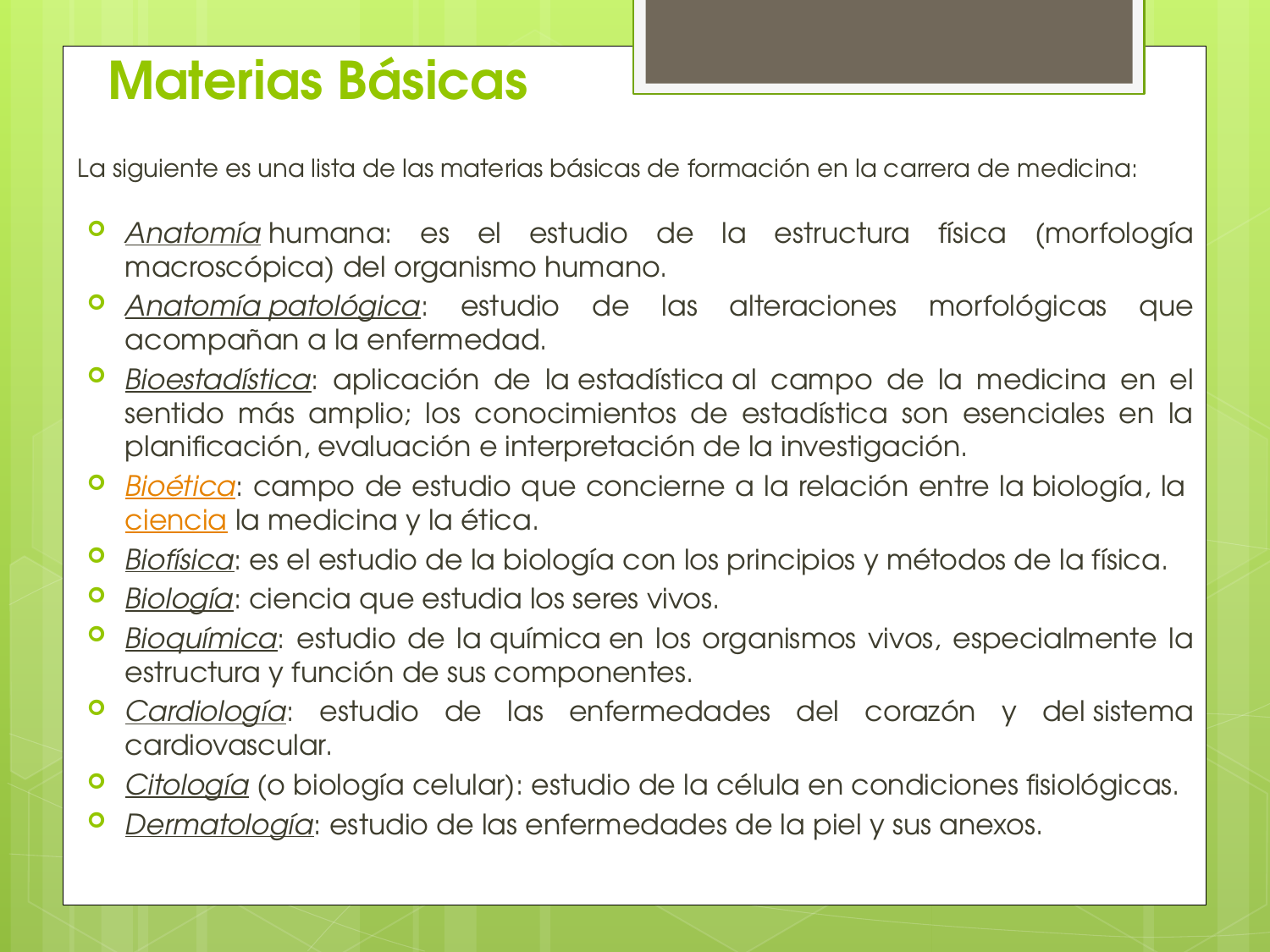

# Materias Básicas
La siguiente es una lista de las materias básicas de formación en la carrera de medicina:

Anatomía humana: es el estudio de la estructura física (morfología macroscópica) del organismo humano.
Anatomía patológica: estudio de las alteraciones morfológicas que acompañan a la enfermedad.
Bioestadística: aplicación de la estadística al campo de la medicina en el sentido más amplio; los conocimientos de estadística son esenciales en la planificación, evaluación e interpretación de la investigación.
Bioética: campo de estudio que concierne a la relación entre la biología, la ciencia la medicina y la ética.
Biofísica: es el estudio de la biología con los principios y métodos de la física.
Biología: ciencia que estudia los seres vivos.
Bioquímica: estudio de la química en los organismos vivos, especialmente la estructura y función de sus componentes.
Cardiología: estudio de las enfermedades del corazón y del sistema cardiovascular.
Citología (o biología celular): estudio de la célula en condiciones fisiológicas.
Dermatología: estudio de las enfermedades de la piel y sus anexos.